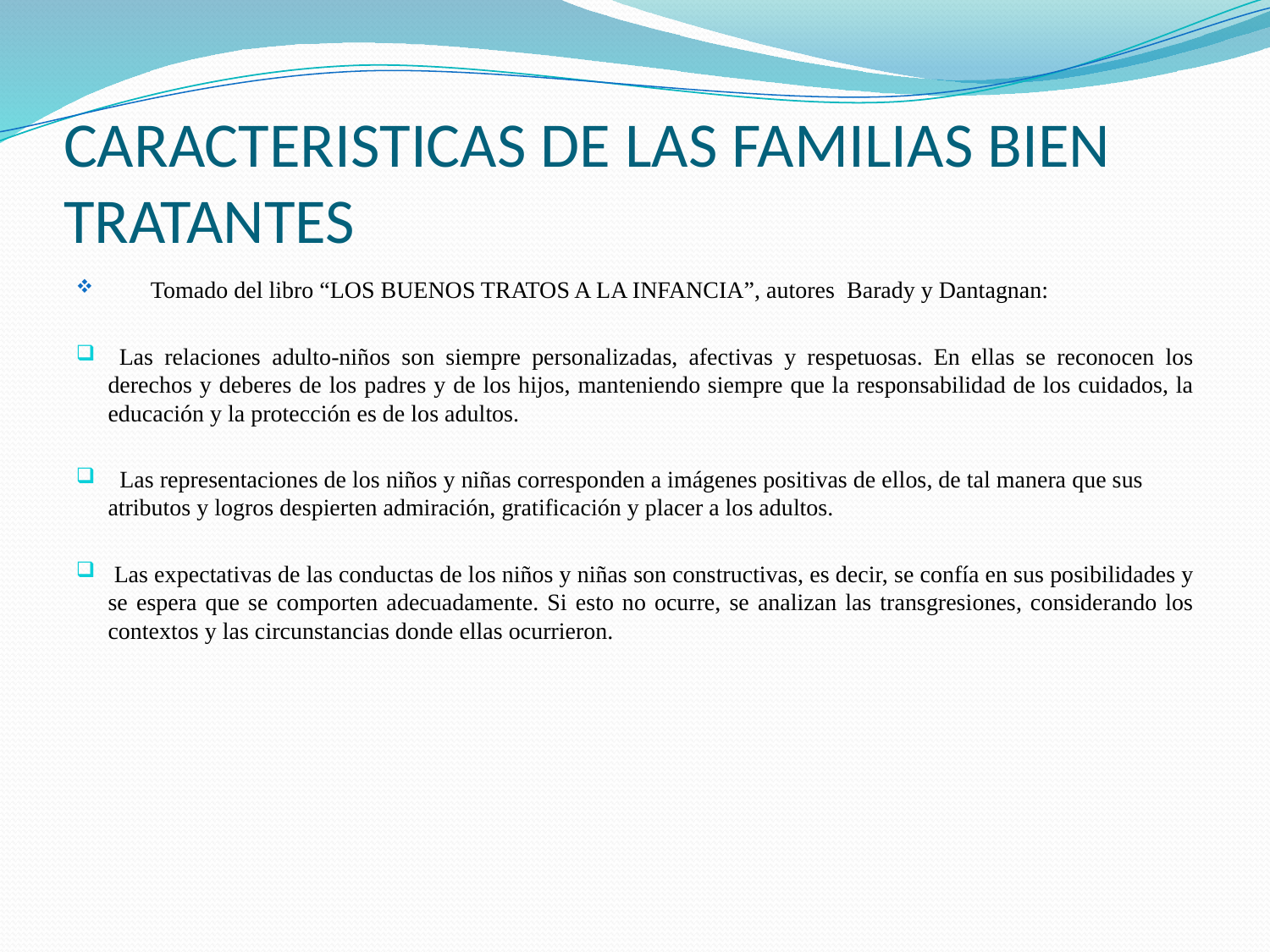

# CARACTERISTICAS DE LAS FAMILIAS BIEN TRATANTES
Tomado del libro “LOS BUENOS TRATOS A LA INFANCIA”, autores  Barady y Dantagnan:

 Las relaciones adulto-niños son siempre personalizadas, afectivas y respetuosas. En ellas se reconocen los derechos y deberes de los padres y de los hijos, manteniendo siempre que la responsabilidad de los cuidados, la educación y la protección es de los adultos.

  Las representaciones de los niños y niñas corresponden a imágenes positivas de ellos, de tal manera que sus atributos y logros despierten admiración, gratificación y placer a los adultos.

 Las expectativas de las conductas de los niños y niñas son constructivas, es decir, se confía en sus posibilidades y se espera que se comporten adecuadamente. Si esto no ocurre, se analizan las transgresiones, considerando los contextos y las circunstancias donde ellas ocurrieron.